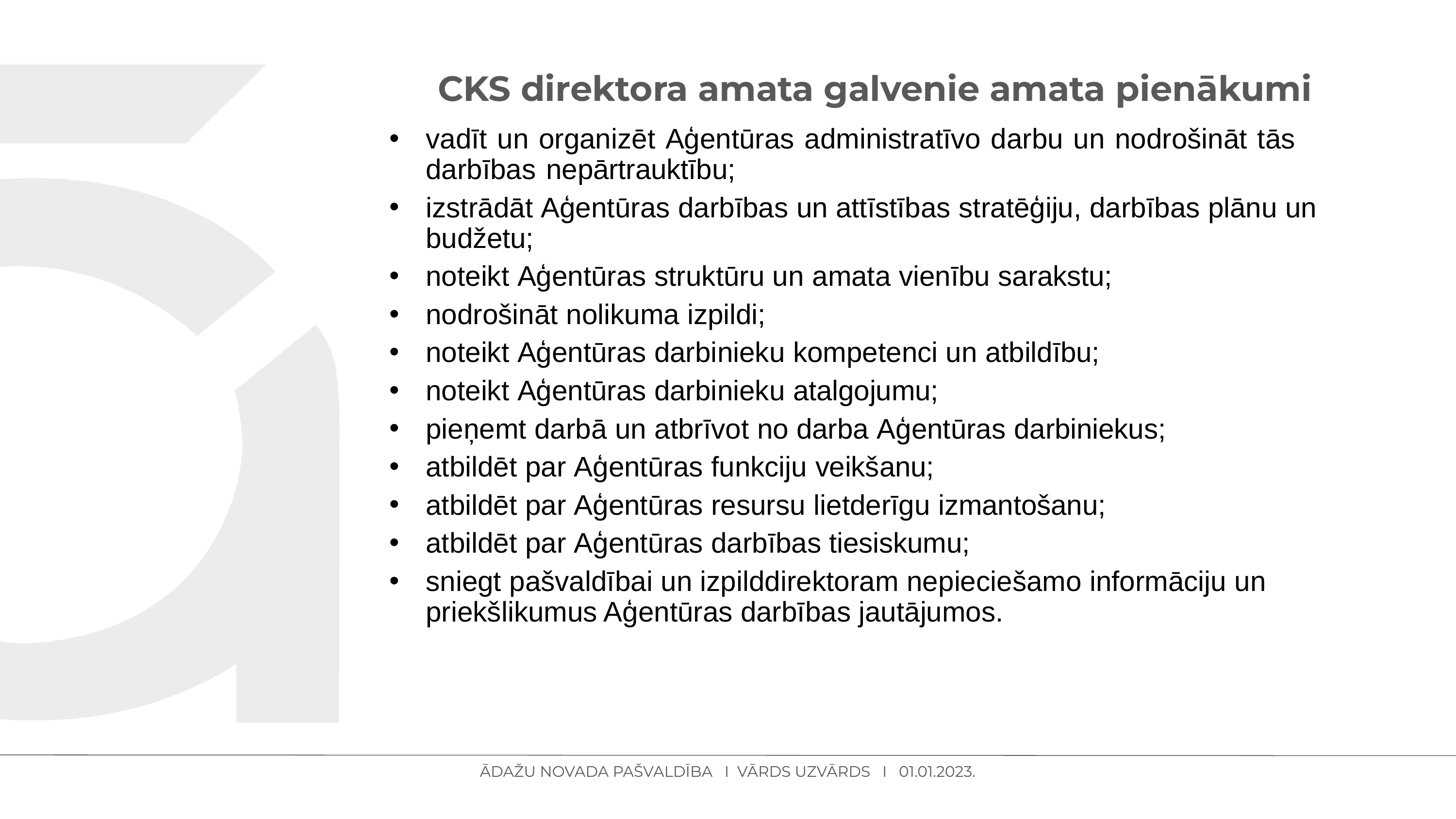

# CKS direktora amata galvenie amata pienākumi
vadīt un organizēt Aģentūras administratīvo darbu un nodrošināt tās darbības nepārtrauktību;
izstrādāt Aģentūras darbības un attīstības stratēģiju, darbības plānu un budžetu;
noteikt Aģentūras struktūru un amata vienību sarakstu;
nodrošināt nolikuma izpildi;
noteikt Aģentūras darbinieku kompetenci un atbildību;
noteikt Aģentūras darbinieku atalgojumu;
pieņemt darbā un atbrīvot no darba Aģentūras darbiniekus;
atbildēt par Aģentūras funkciju veikšanu;
atbildēt par Aģentūras resursu lietderīgu izmantošanu;
atbildēt par Aģentūras darbības tiesiskumu;
sniegt pašvaldībai un izpilddirektoram nepieciešamo informāciju un priekšlikumus Aģentūras darbības jautājumos.

ĀDAŽU NOVADA PAŠVALDĪBA   I  VĀRDS UZVĀRDS   I   01.01.2023.